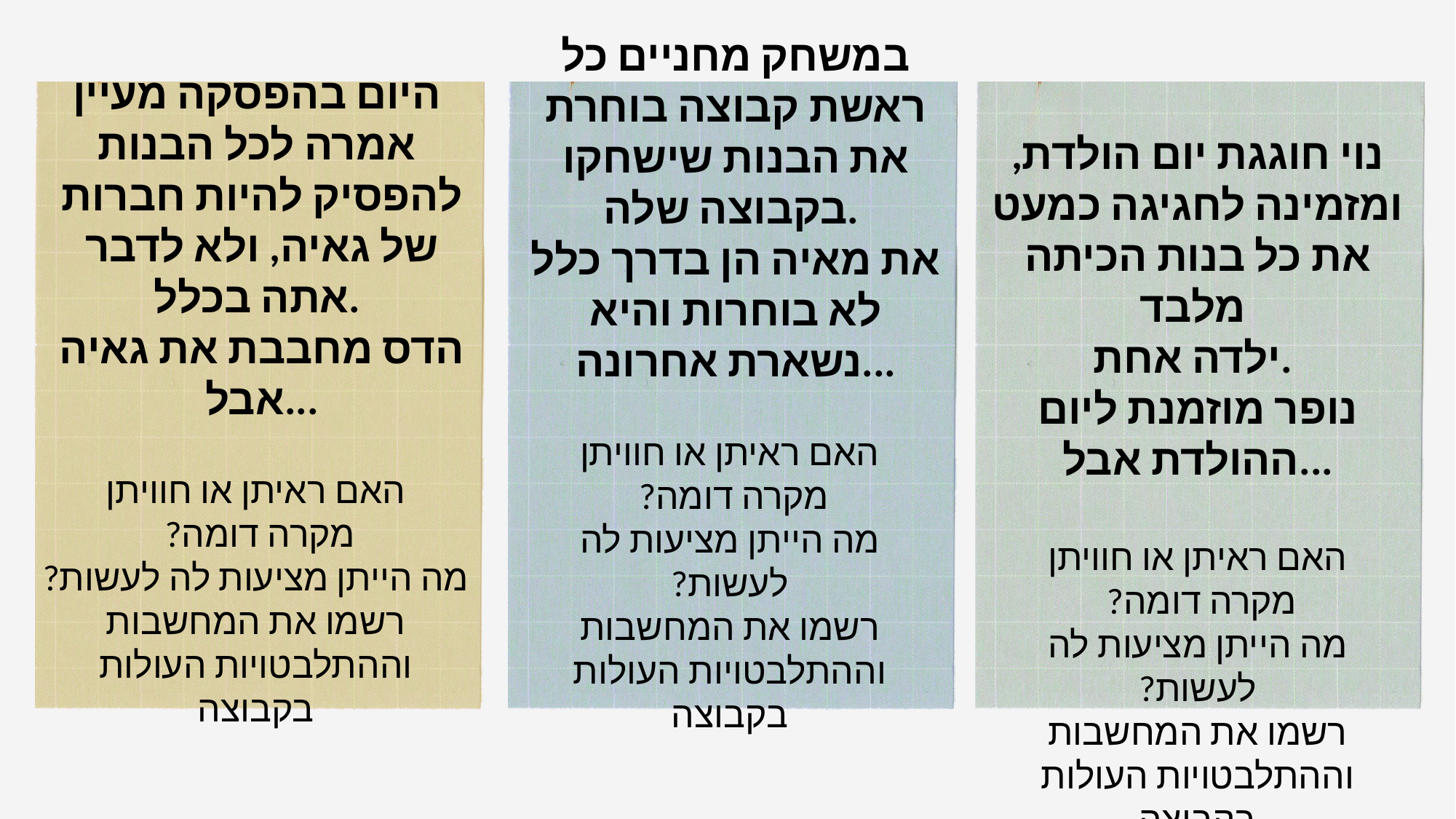

נוי חוגגת יום הולדת, ומזמינה לחגיגה כמעט את כל בנות הכיתה מלבד
ילדה אחת.
נופר מוזמנת ליום ההולדת אבל...
האם ראיתן או חוויתן
מקרה דומה?
מה הייתן מציעות לה לעשות?
רשמו את המחשבות וההתלבטויות העולות בקבוצה
במשחק מחניים כל ראשת קבוצה בוחרת את הבנות שישחקו בקבוצה שלה.
את מאיה הן בדרך כלל לא בוחרות והיא נשארת אחרונה...

האם ראיתן או חוויתן
מקרה דומה?
מה הייתן מציעות לה לעשות?
רשמו את המחשבות וההתלבטויות העולות בקבוצה
היום בהפסקה מעיין
אמרה לכל הבנות
להפסיק להיות חברות של גאיה, ולא לדבר אתה בכלל.
הדס מחבבת את גאיה אבל...

האם ראיתן או חוויתן
מקרה דומה?
מה הייתן מציעות לה לעשות?
רשמו את המחשבות וההתלבטויות העולות בקבוצה